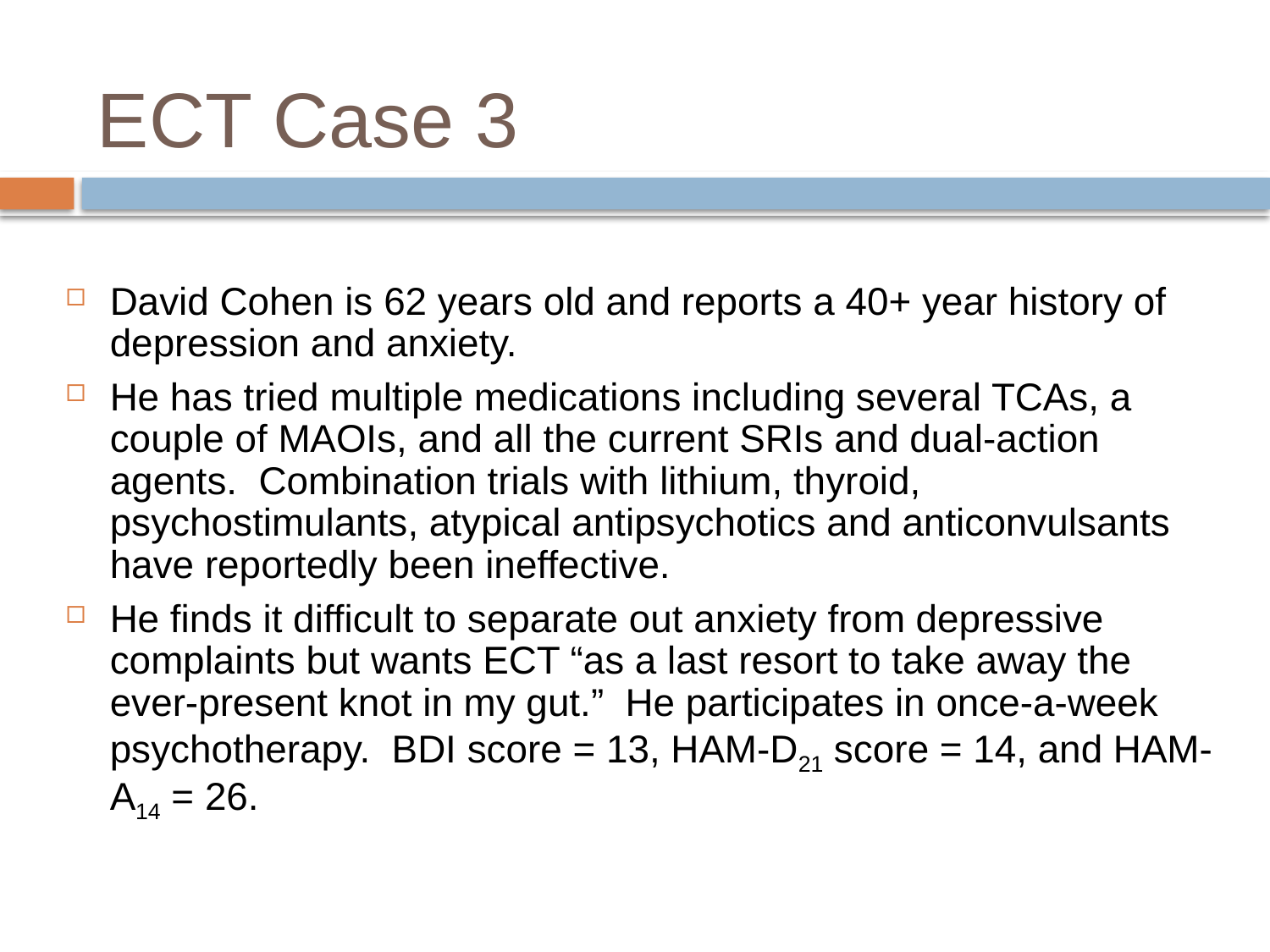

ECT Case 3
David Cohen is 62 years old and reports a 40+ year history of depression and anxiety.
He has tried multiple medications including several TCAs, a couple of MAOIs, and all the current SRIs and dual-action agents.  Combination trials with lithium, thyroid, psychostimulants, atypical antipsychotics and anticonvulsants have reportedly been ineffective.
He finds it difficult to separate out anxiety from depressive complaints but wants ECT “as a last resort to take away the ever-present knot in my gut.”  He participates in once-a-week psychotherapy.  BDI score = 13, HAM-D21 score = 14, and HAM-A14 = 26.